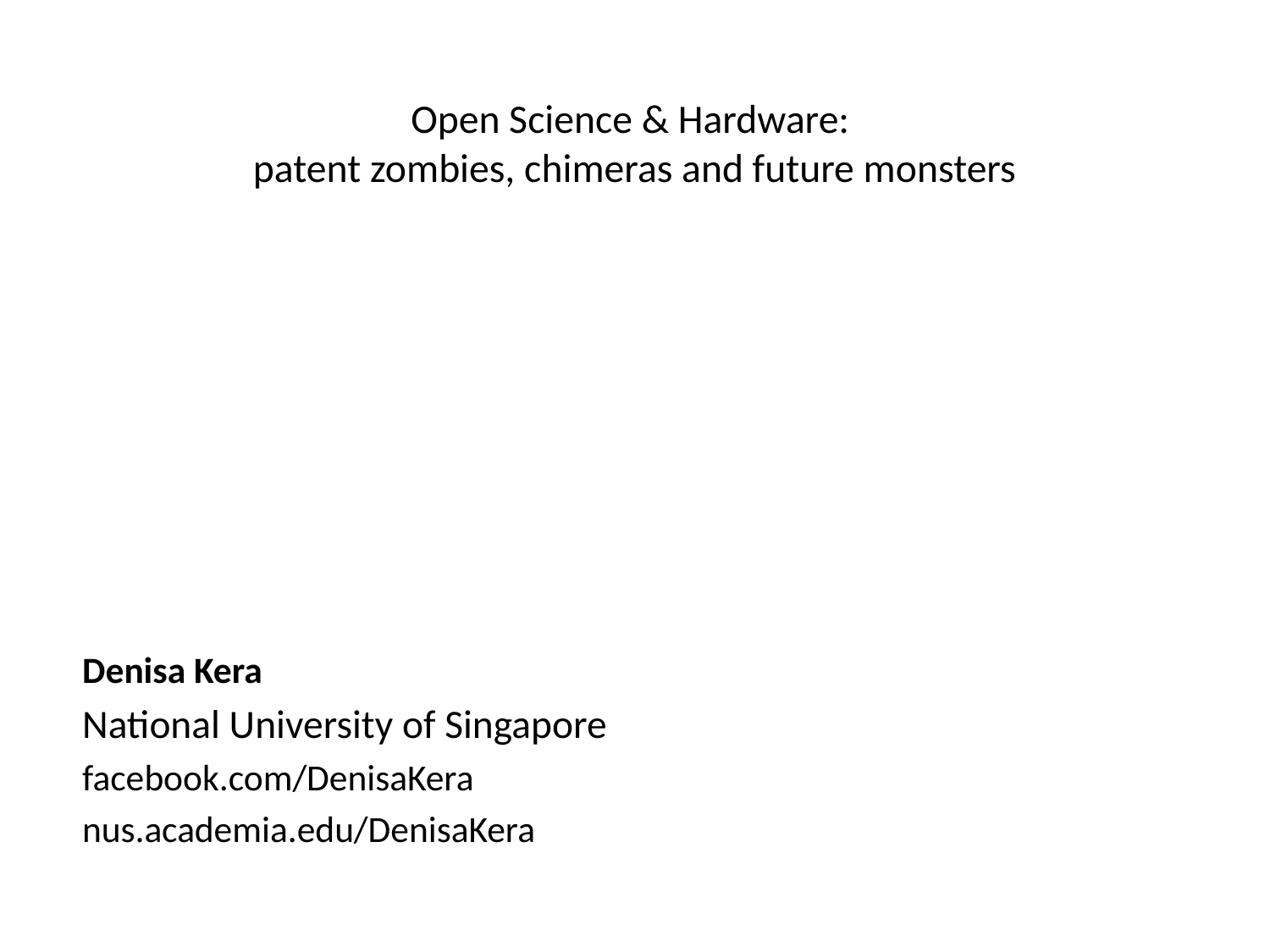

# Open Science & Hardware: patent zombies, chimeras and future monsters

Denisa Kera
National University of Singapore
facebook.com/DenisaKera
nus.academia.edu/DenisaKera